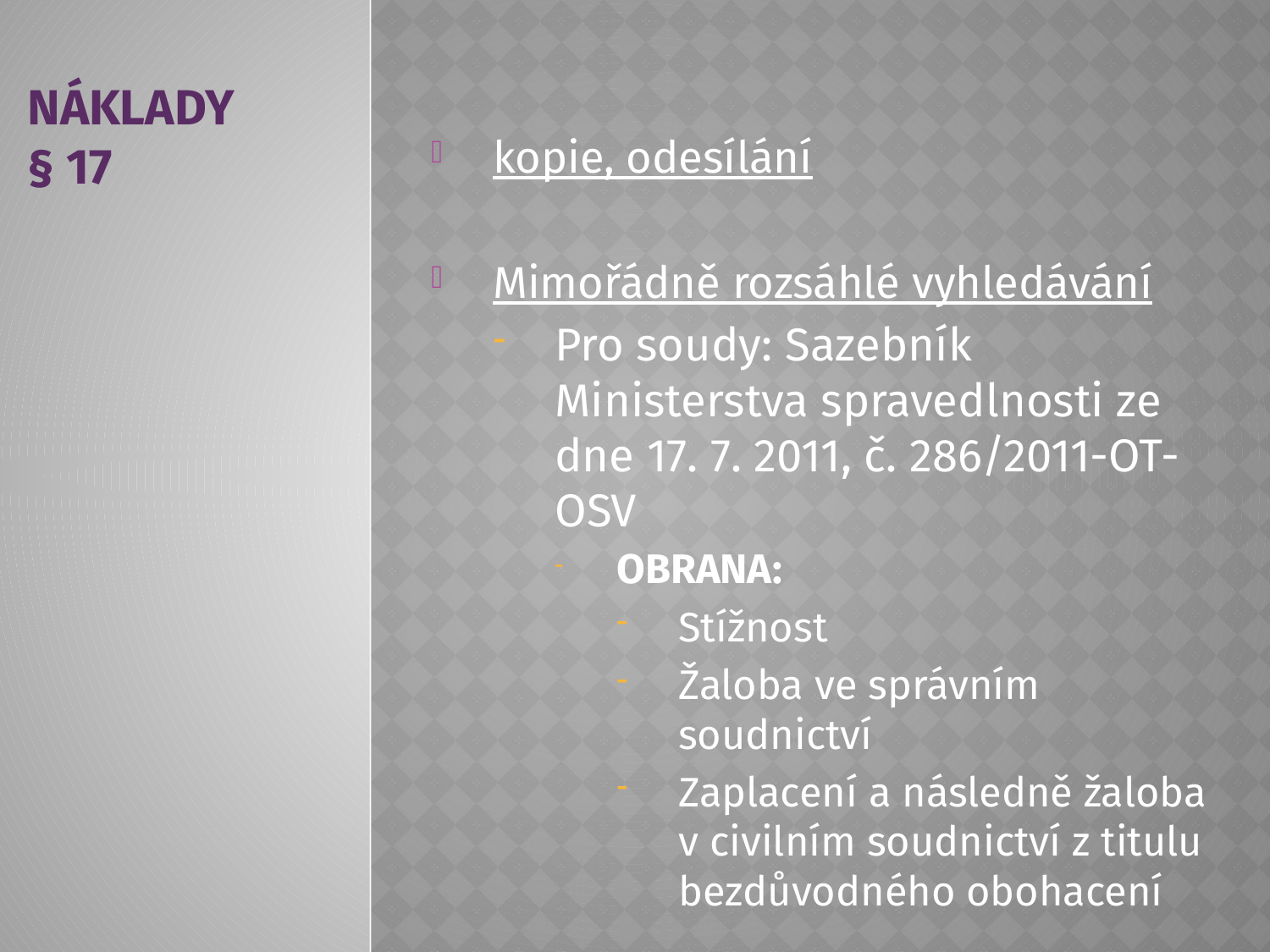

kopie, odesílání

Mimořádně rozsáhlé vyhledávání
Pro soudy: Sazebník Ministerstva spravedlnosti ze dne 17. 7. 2011, č. 286/2011-OT-OSV
OBRANA:
Stížnost
Žaloba ve správním soudnictví
Zaplacení a následně žaloba v civilním soudnictví z titulu bezdůvodného obohacení

NÁKLADY
§ 17